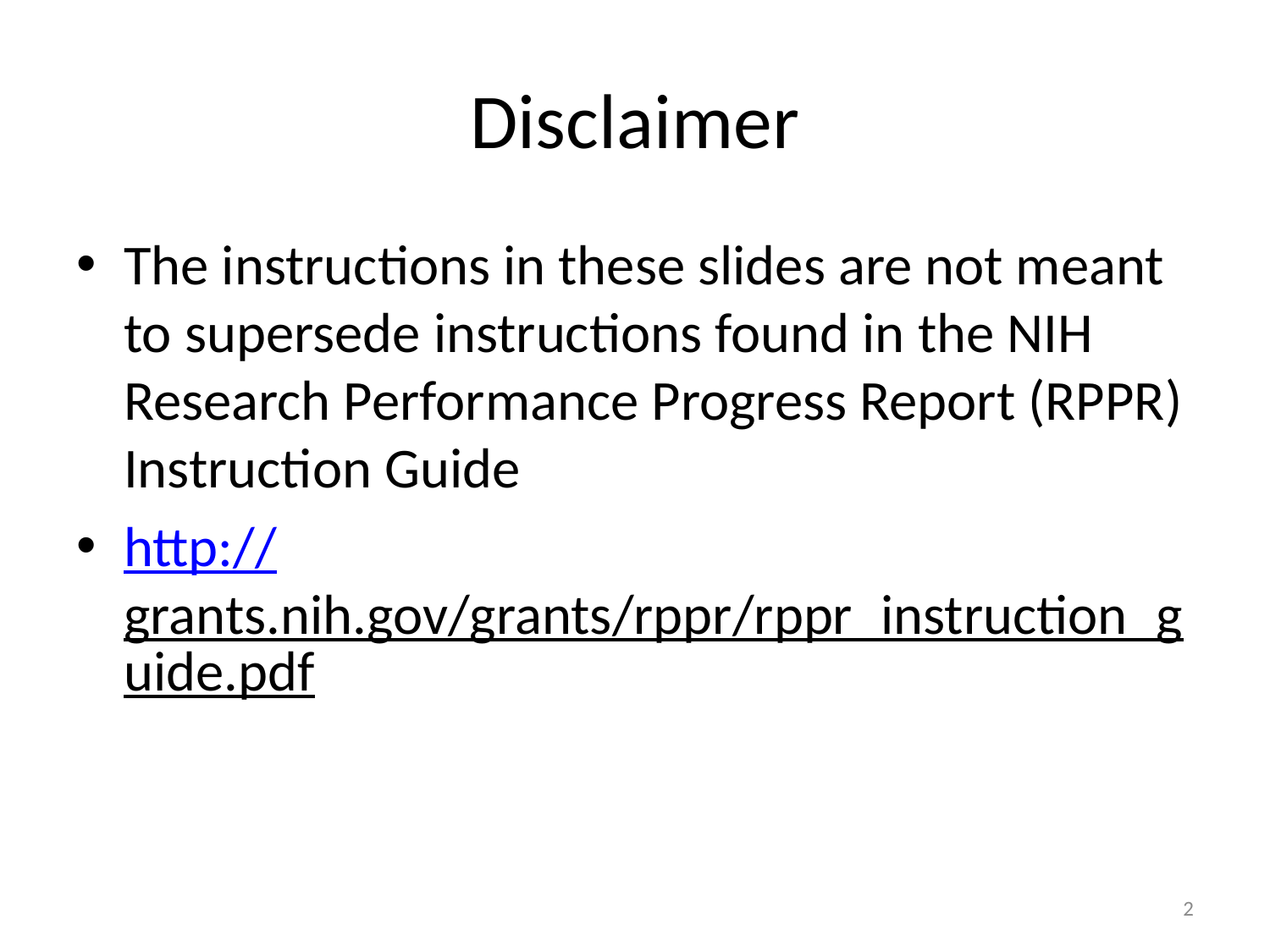

# Disclaimer
The instructions in these slides are not meant to supersede instructions found in the NIH Research Performance Progress Report (RPPR) Instruction Guide
http://grants.nih.gov/grants/rppr/rppr_instruction_guide.pdf

2